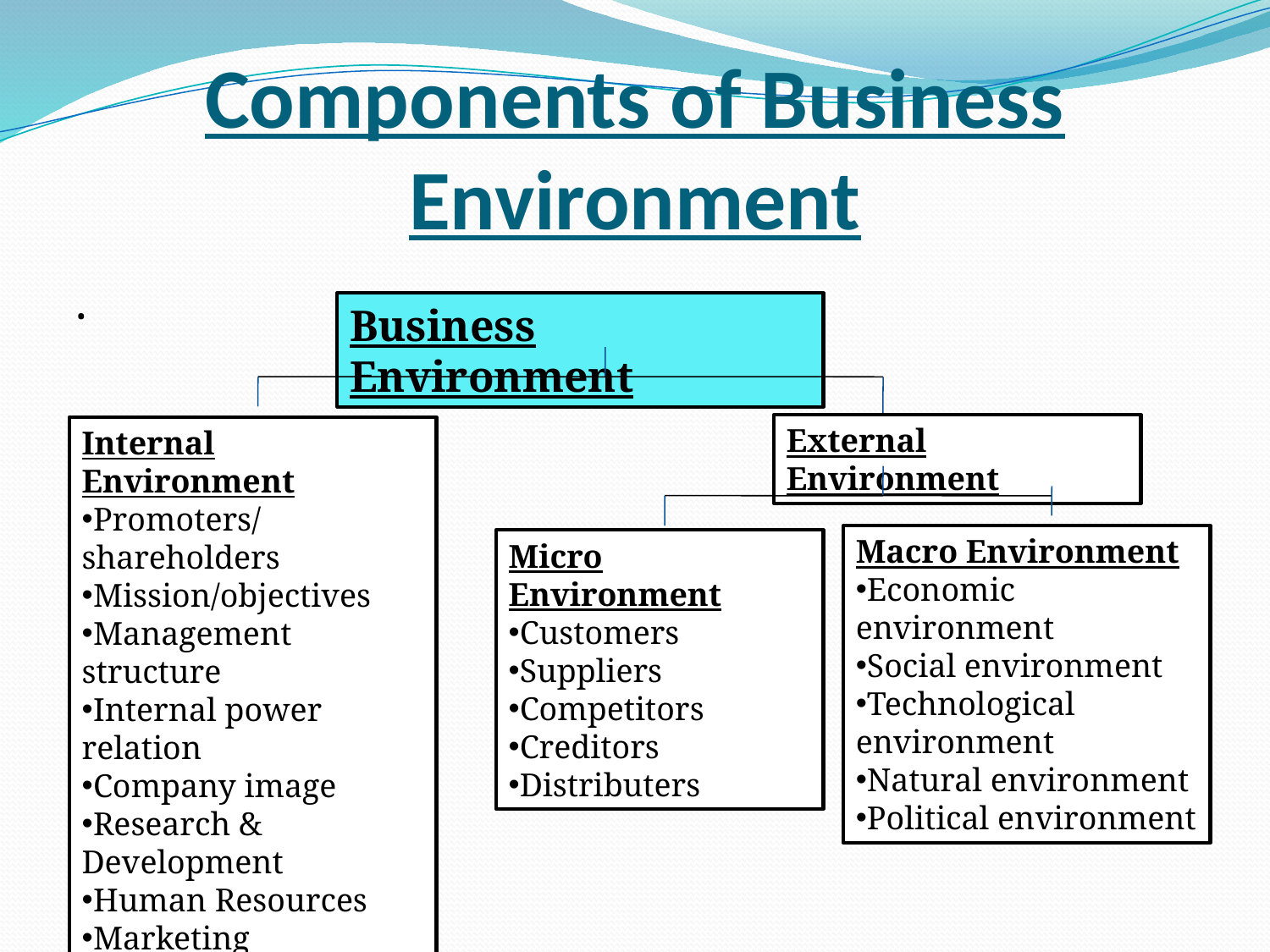

# Components of Business Environment
.
Business Environment
External Environment
Internal Environment
Promoters/shareholders
Mission/objectives
Management structure
Internal power relation
Company image
Research & Development
Human Resources
Marketing capabilities
Macro Environment
Economic environment
Social environment
Technological environment
Natural environment
Political environment
Micro Environment
Customers
Suppliers
Competitors
Creditors
Distributers